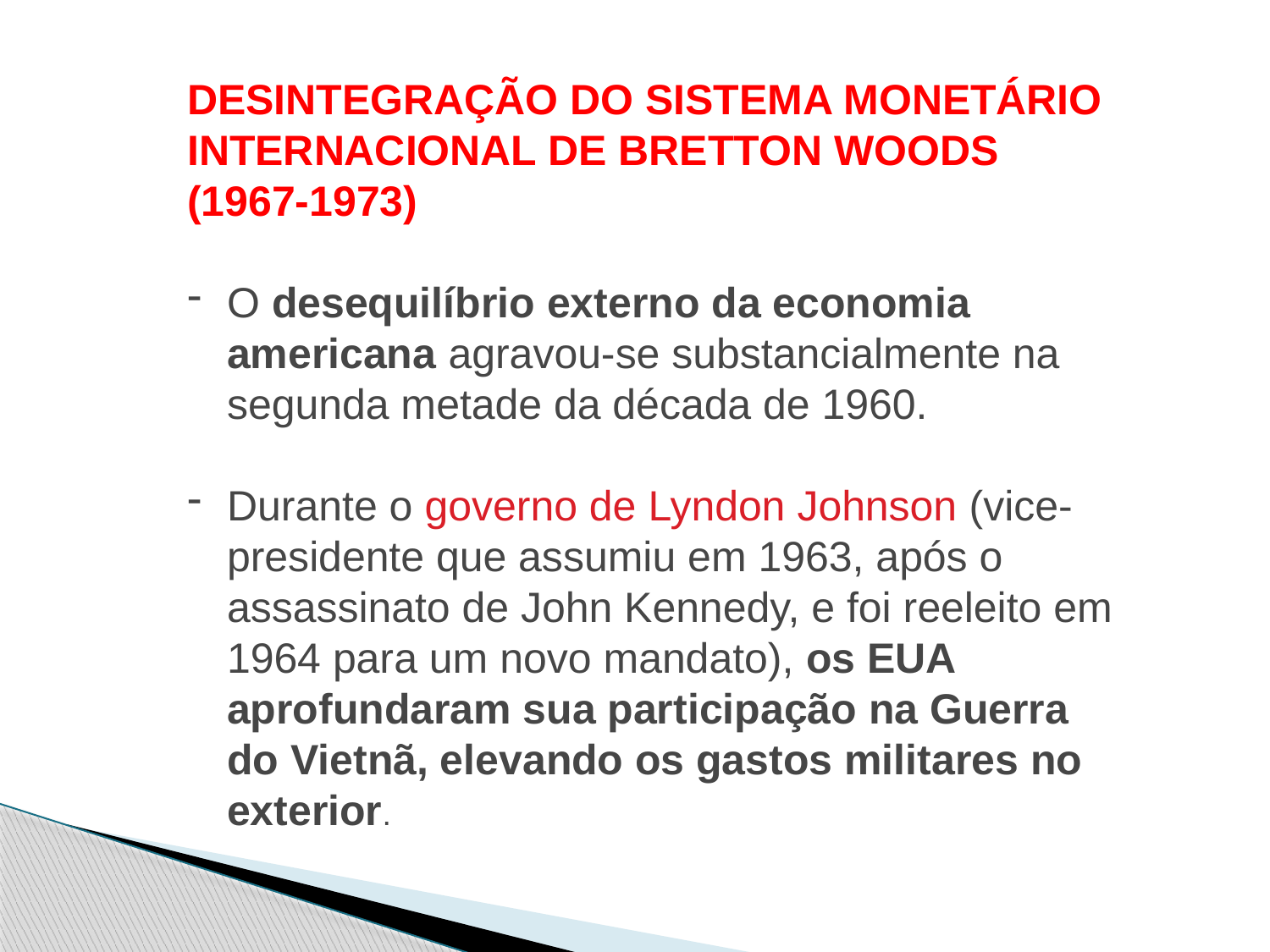

DESINTEGRAÇÃO DO SISTEMA MONETÁRIO INTERNACIONAL DE BRETTON WOODS (1967-1973)

O desequilíbrio externo da economia americana agravou-se substancialmente na segunda metade da década de 1960.

Durante o governo de Lyndon Johnson (vice-presidente que assumiu em 1963, após o assassinato de John Kennedy, e foi reeleito em 1964 para um novo mandato), os EUA aprofundaram sua participação na Guerra do Vietnã, elevando os gastos militares no exterior.